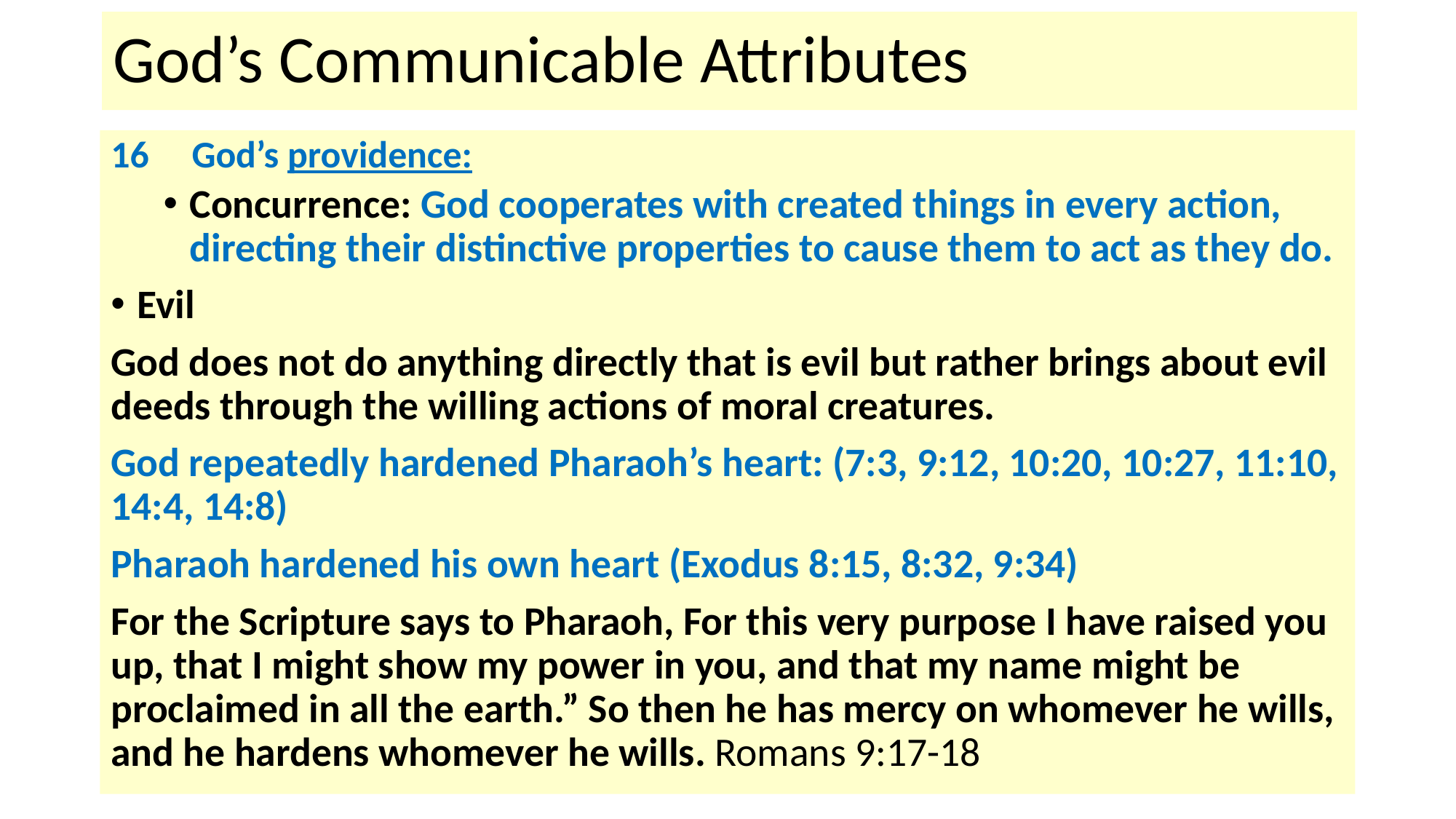

# God’s Communicable Attributes
16     God’s providence:
Concurrence: God cooperates with created things in every action, directing their distinctive properties to cause them to act as they do.
Evil
God does not do anything directly that is evil but rather brings about evil deeds through the willing actions of moral creatures.
God repeatedly hardened Pharaoh’s heart: (7:3, 9:12, 10:20, 10:27, 11:10, 14:4, 14:8)
Pharaoh hardened his own heart (Exodus 8:15, 8:32, 9:34)
For the Scripture says to Pharaoh, For this very purpose I have raised you up, that I might show my power in you, and that my name might be proclaimed in all the earth.” So then he has mercy on whomever he wills, and he hardens whomever he wills. Romans 9:17-18